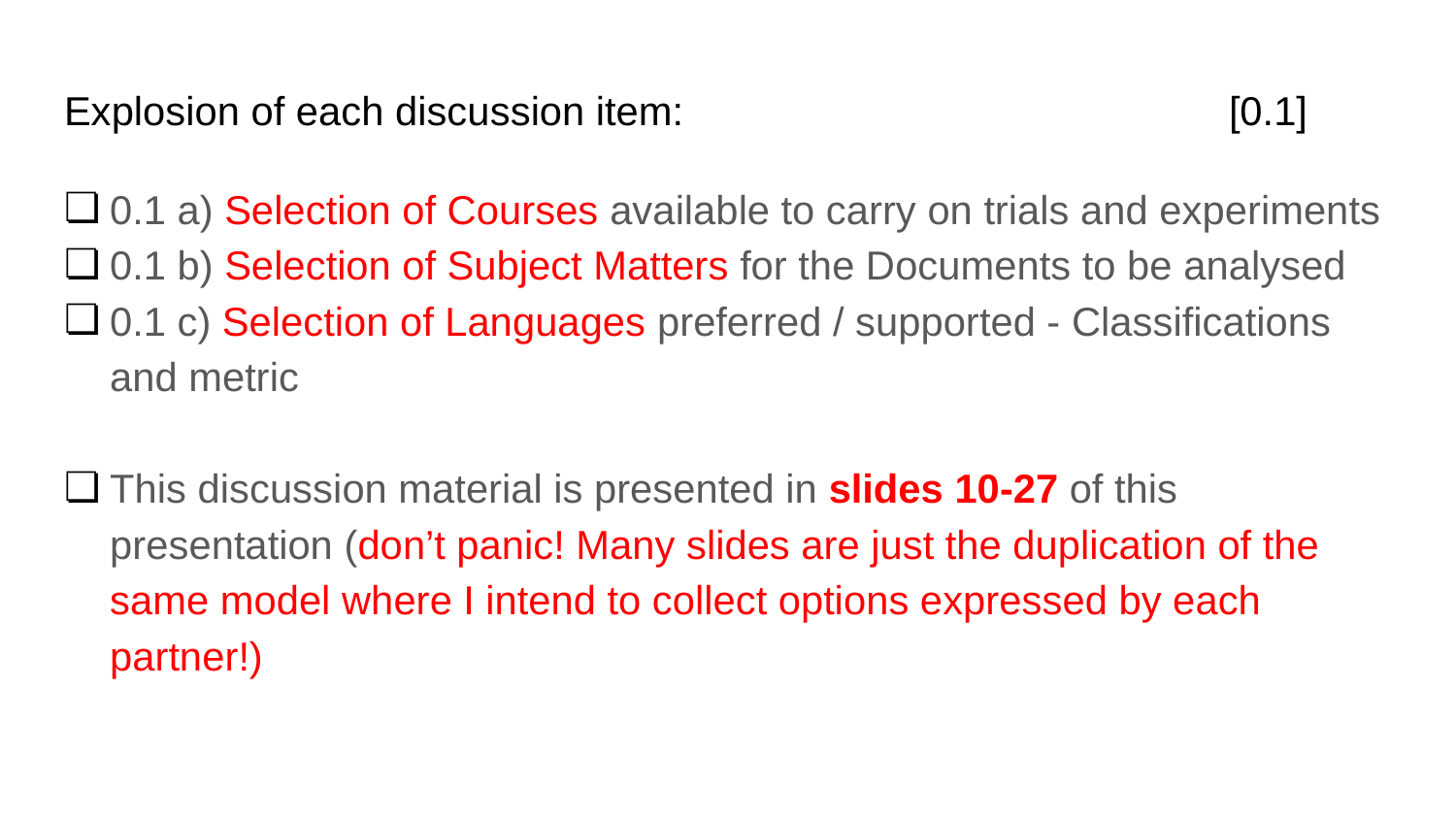

# Explosion of each discussion item: 				[0.1]
0.1 a) Selection of Courses available to carry on trials and experiments
0.1 b) Selection of Subject Matters for the Documents to be analysed
0.1 c) Selection of Languages preferred / supported - Classifications and metric

This discussion material is presented in slides 10-27 of this presentation (don’t panic! Many slides are just the duplication of the same model where I intend to collect options expressed by each partner!)